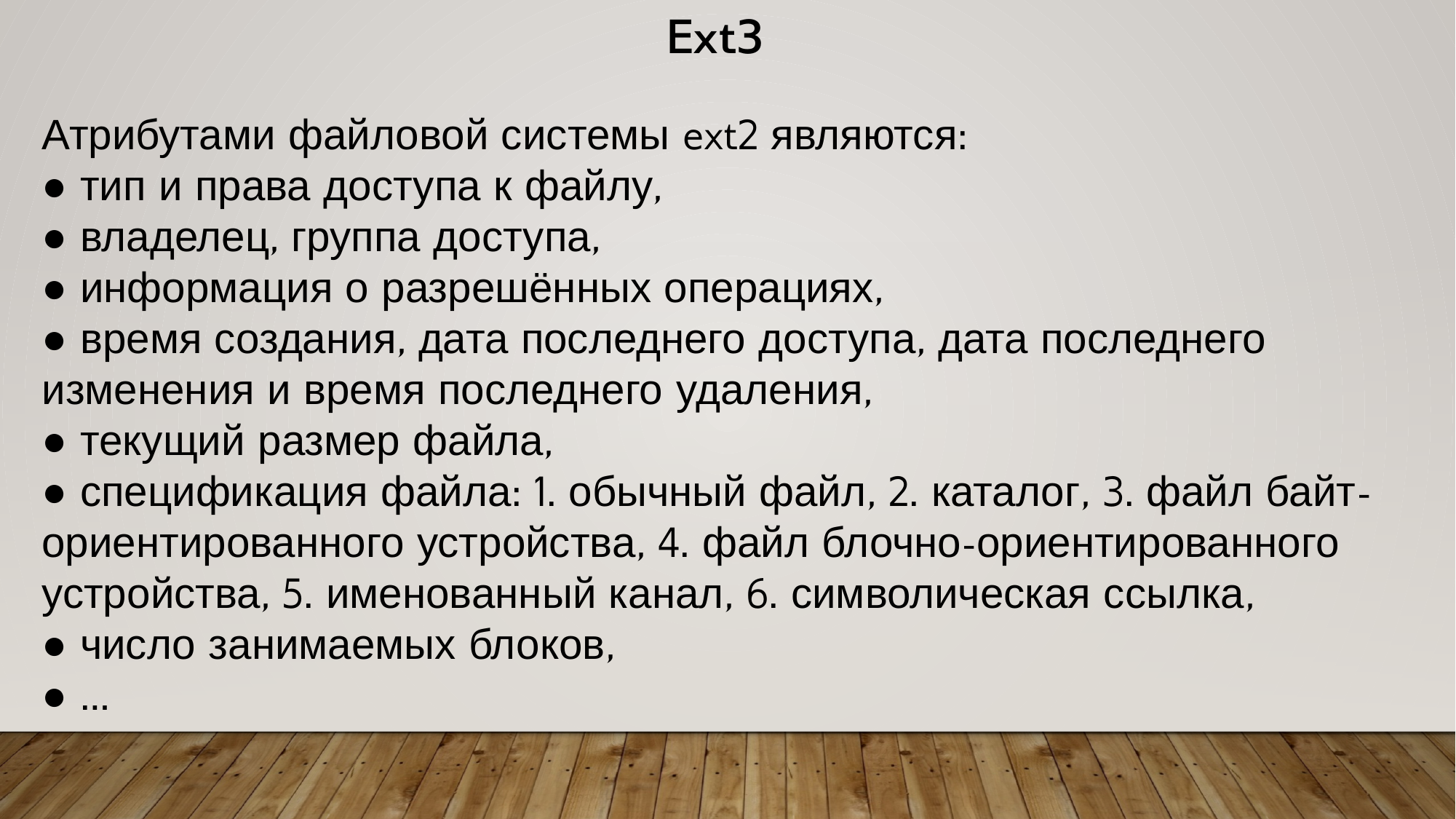

Ext3

Атрибутами файловой системы ext2 являются:
● тип и права доступа к файлу,
● владелец, группа доступа,
● информация о разрешённых операциях,
● время создания, дата последнего доступа, дата последнего изменения и время последнего удаления,
● текущий размер файла,
● спецификация файла: 1. обычный файл, 2. каталог, 3. файл байт-ориентированного устройства, 4. файл блочно-ориентированного устройства, 5. именованный канал, 6. символическая ссылка,
● число занимаемых блоков,
● …